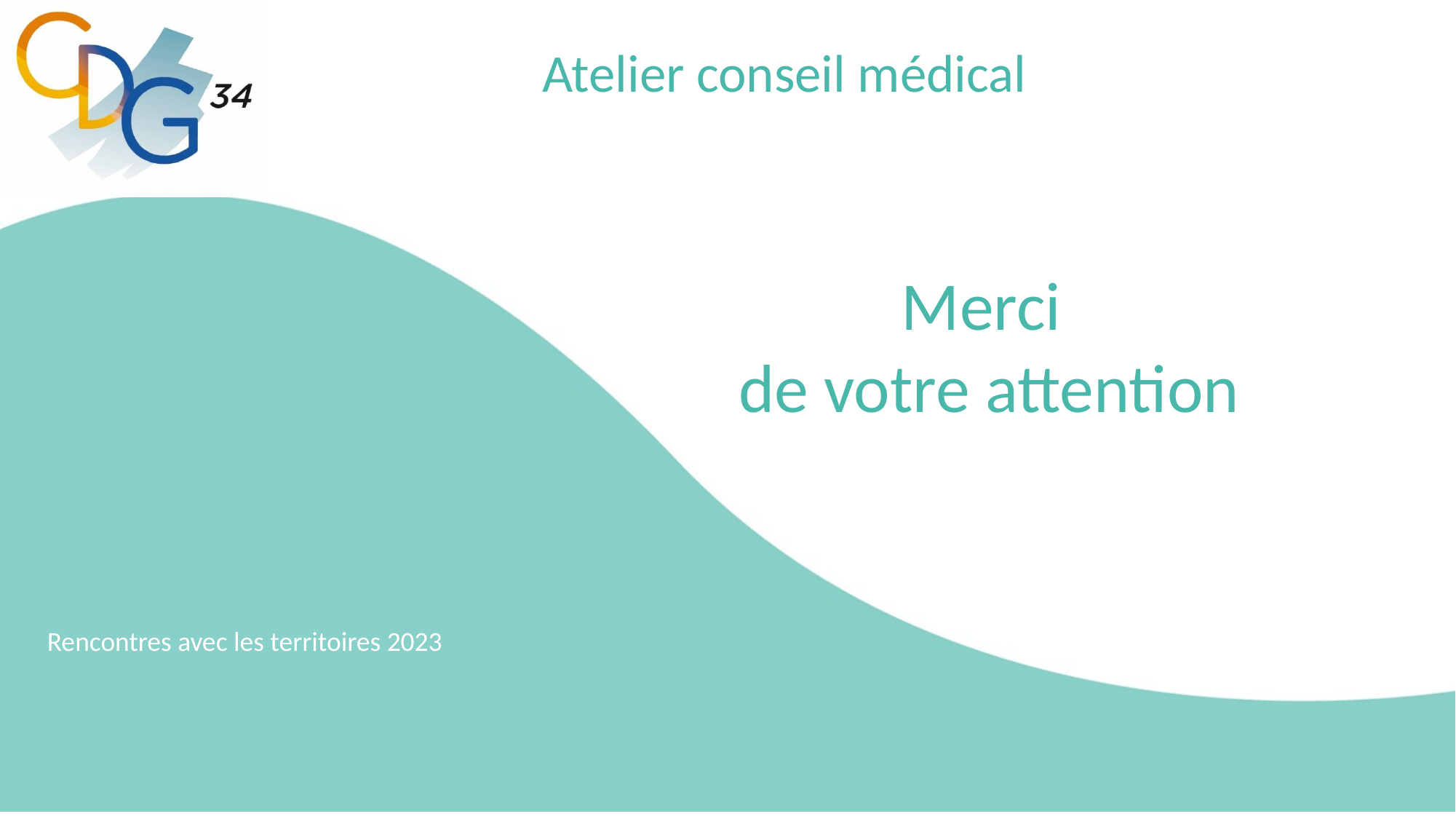

# Atelier conseil médical

Merci
de votre attention
Rencontres avec les territoires 2023